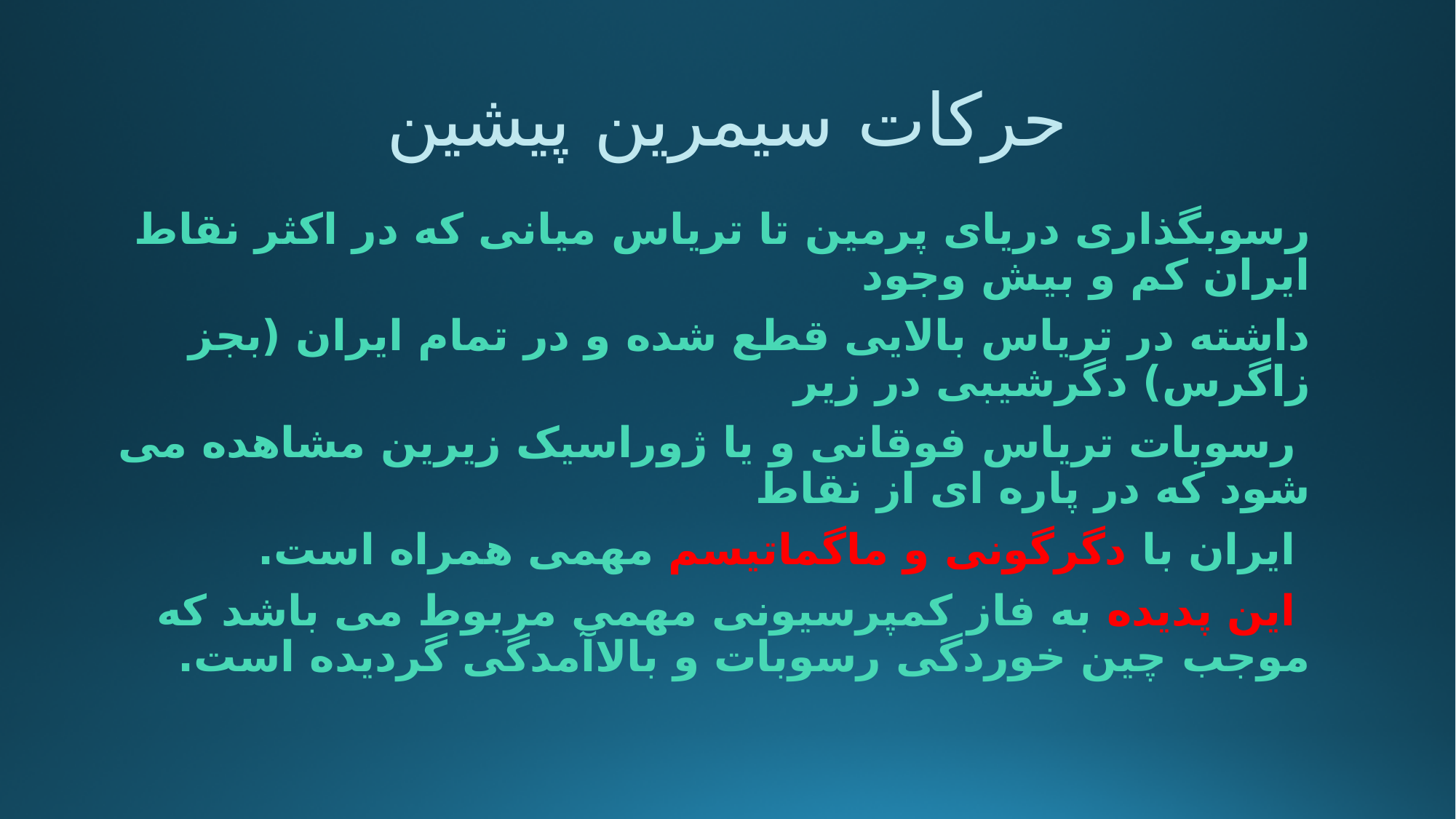

# حرکات سیمرین پیشین
رسوبگذاری دریای پرمین تا تریاس میانی که در اکثر نقاط ایران کم و بیش وجود
داشته در تریاس بالایی قطع شده و در تمام ایران (بجز زاگرس) دگرشیبی در زیر
 رسوبات تریاس فوقانی و یا ژوراسیک زیرین مشاهده می شود که در پاره ای از نقاط
 ایران با دگرگونی و ماگماتیسم مهمی همراه است.
 این پدیده به فاز کمپرسیونی مهمی مربوط می باشد که موجب چین خوردگی رسوبات و بالاآمدگی گردیده است.